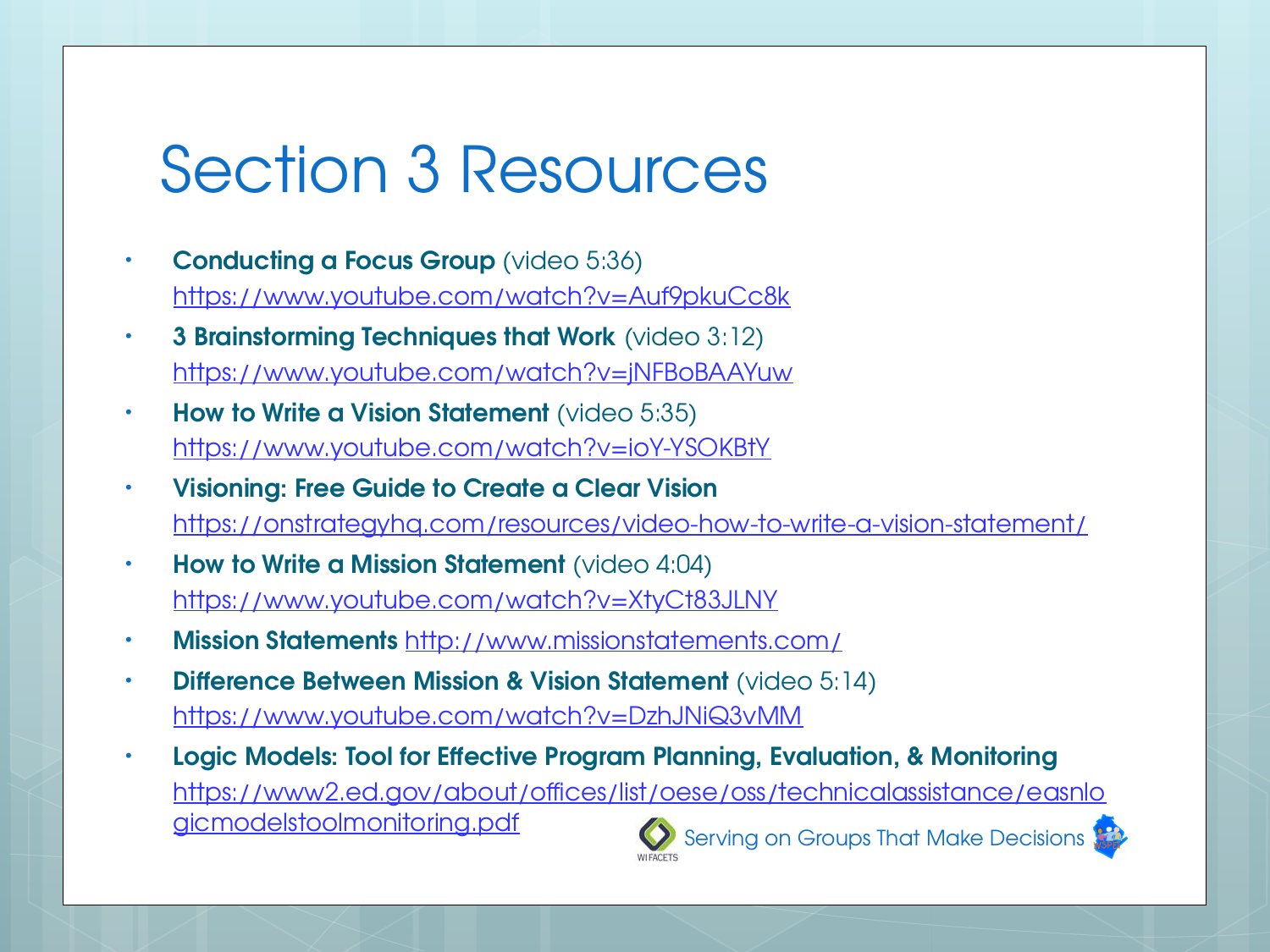

# Section 3 Resources
Conducting a Focus Group (video 5:36) https://www.youtube.com/watch?v=Auf9pkuCc8k
3 Brainstorming Techniques that Work (video 3:12) https://www.youtube.com/watch?v=jNFBoBAAYuw
How to Write a Vision Statement (video 5:35) https://www.youtube.com/watch?v=ioY-YSOKBtY
Visioning: Free Guide to Create a Clear Vision https://onstrategyhq.com/resources/video-how-to-write-a-vision-statement/
How to Write a Mission Statement (video 4:04) https://www.youtube.com/watch?v=XtyCt83JLNY
Mission Statements http://www.missionstatements.com/
Difference Between Mission & Vision Statement (video 5:14) https://www.youtube.com/watch?v=DzhJNiQ3vMM
Logic Models: Tool for Effective Program Planning, Evaluation, & Monitoring https://www2.ed.gov/about/offices/list/oese/oss/technicalassistance/easnlogicmodelstoolmonitoring.pdf
Serving on Groups That Make Decisions